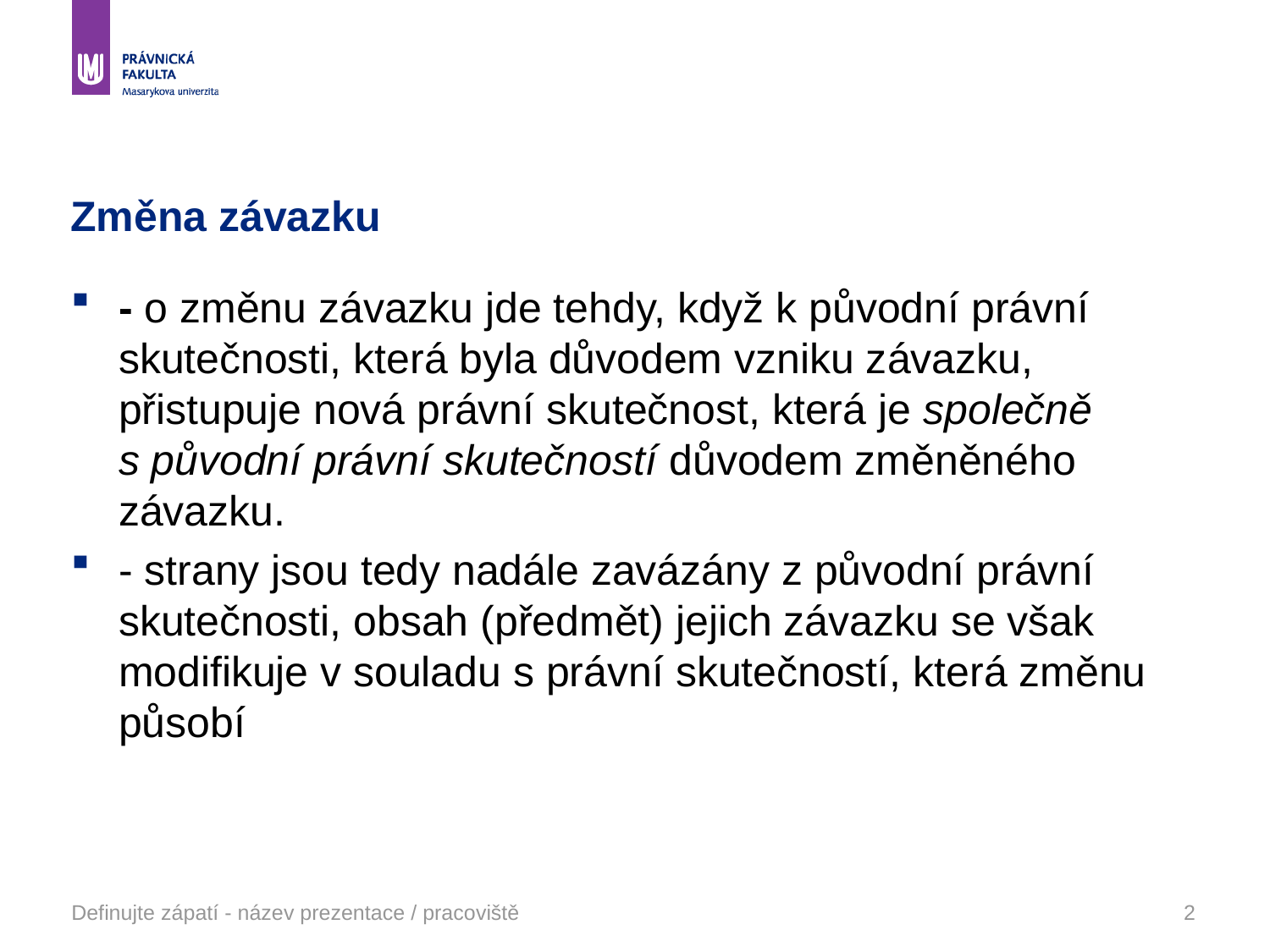

# Změna závazku
- o změnu závazku jde tehdy, když k původní právní skutečnosti, která byla důvodem vzniku závazku, přistupuje nová právní skutečnost, která je společně s původní právní skutečností důvodem změněného závazku.
- strany jsou tedy nadále zavázány z původní právní skutečnosti, obsah (předmět) jejich závazku se však modifikuje v souladu s právní skutečností, která změnu působí
Definujte zápatí - název prezentace / pracoviště
2